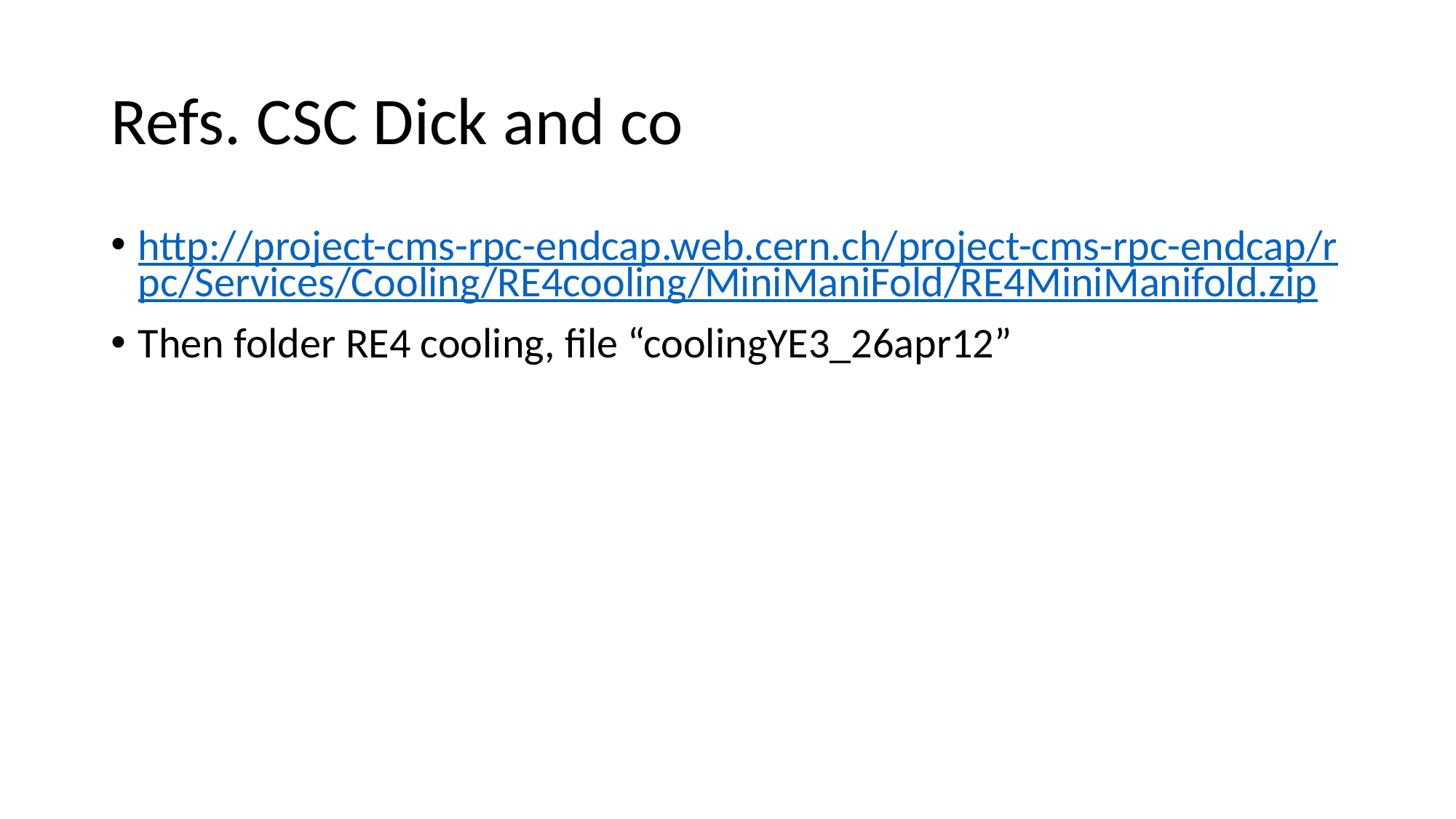

# Refs. CSC Dick and co
http://project-cms-rpc-endcap.web.cern.ch/project-cms-rpc-endcap/rpc/Services/Cooling/RE4cooling/MiniManiFold/RE4MiniManifold.zip
Then folder RE4 cooling, file “coolingYE3_26apr12”